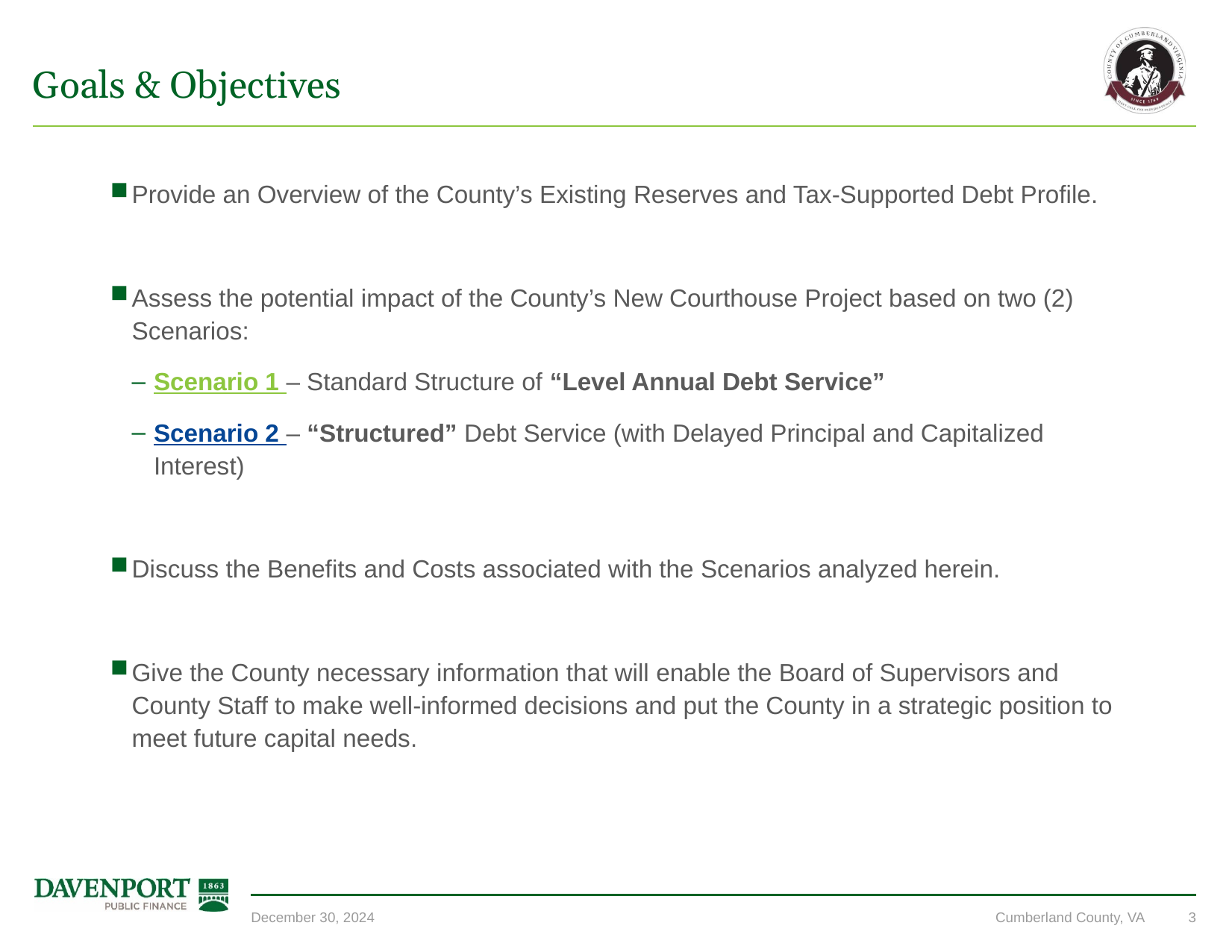

# Goals & Objectives
Provide an Overview of the County’s Existing Reserves and Tax-Supported Debt Profile.

Assess the potential impact of the County’s New Courthouse Project based on two (2) Scenarios:
Scenario 1 – Standard Structure of “Level Annual Debt Service”
Scenario 2 – “Structured” Debt Service (with Delayed Principal and Capitalized Interest)

Discuss the Benefits and Costs associated with the Scenarios analyzed herein.

Give the County necessary information that will enable the Board of Supervisors and County Staff to make well-informed decisions and put the County in a strategic position to meet future capital needs.
December 30, 2024
Cumberland County, VA
3